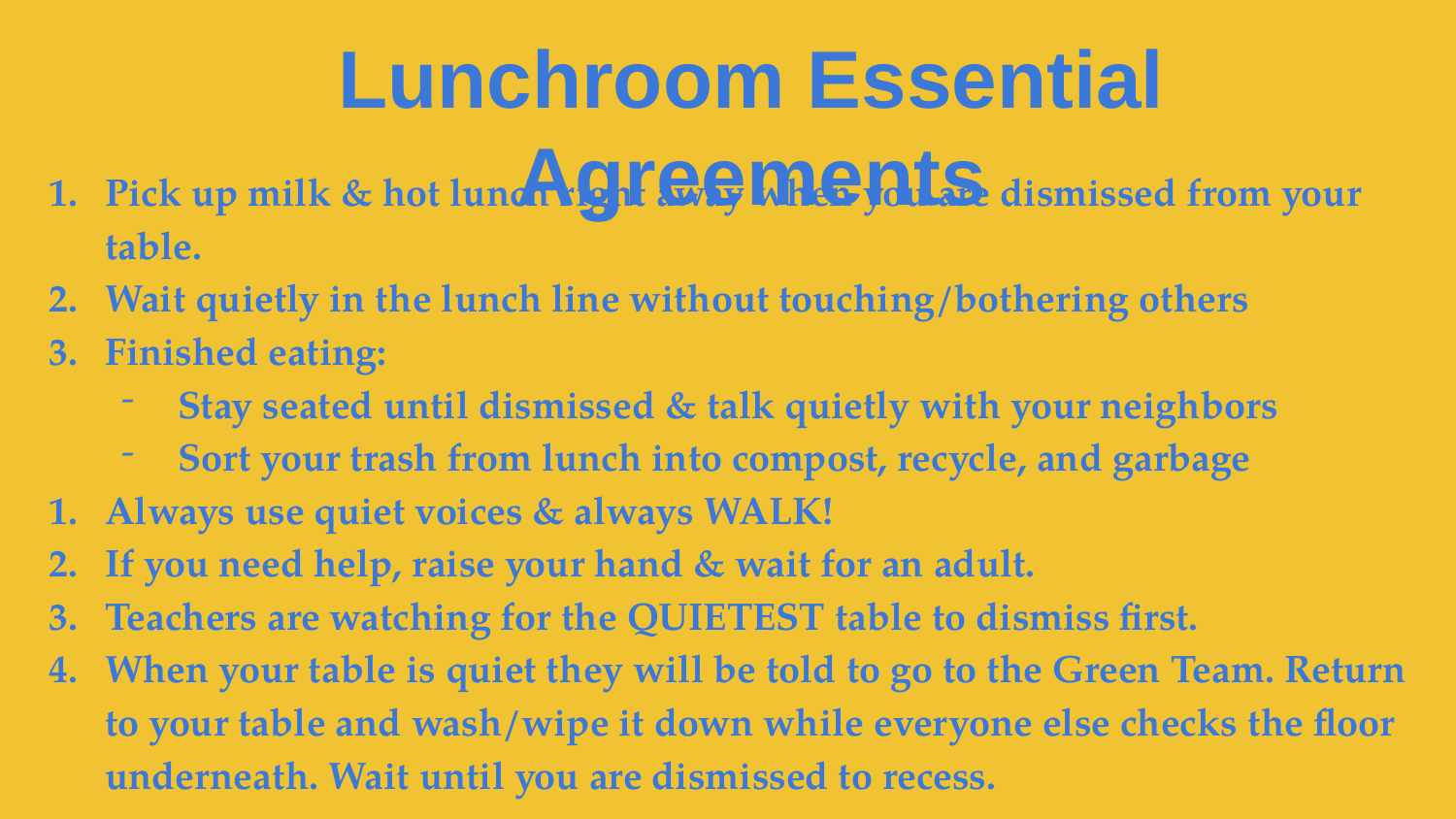

# Lunchroom Essential Agreements
Pick up milk & hot lunch right away when you are dismissed from your table.
Wait quietly in the lunch line without touching/bothering others
Finished eating:
Stay seated until dismissed & talk quietly with your neighbors
Sort your trash from lunch into compost, recycle, and garbage
Always use quiet voices & always WALK!
If you need help, raise your hand & wait for an adult.
Teachers are watching for the QUIETEST table to dismiss first.
When your table is quiet they will be told to go to the Green Team. Return to your table and wash/wipe it down while everyone else checks the floor underneath. Wait until you are dismissed to recess.